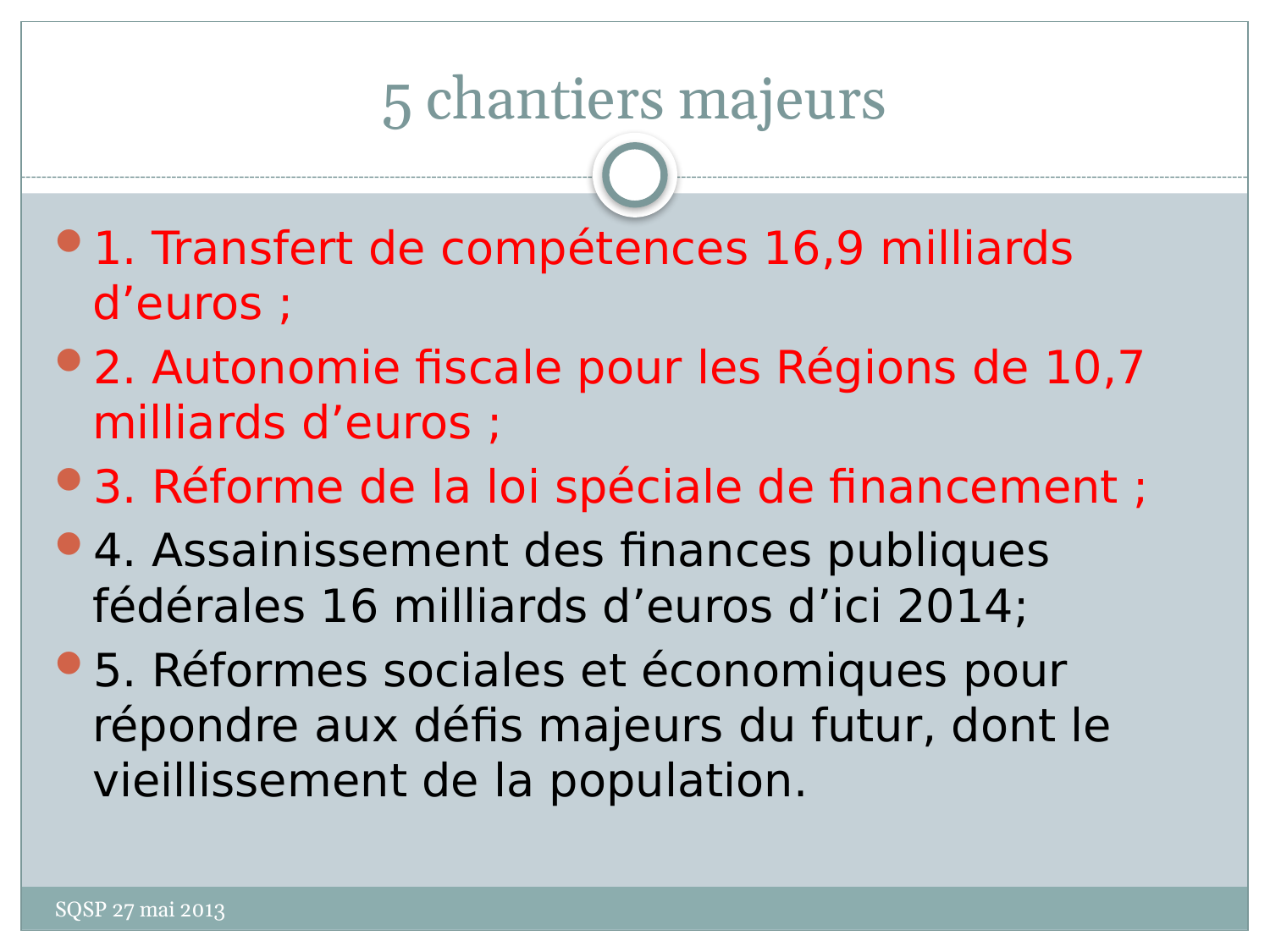

# 5 chantiers majeurs
1. Transfert de compétences 16,9 milliards d’euros ;
2. Autonomie fiscale pour les Régions de 10,7 milliards d’euros ;
3. Réforme de la loi spéciale de financement ;
4. Assainissement des finances publiques fédérales 16 milliards d’euros d’ici 2014;
5. Réformes sociales et économiques pour répondre aux défis majeurs du futur, dont le vieillissement de la population.
SQSP 27 mai 2013